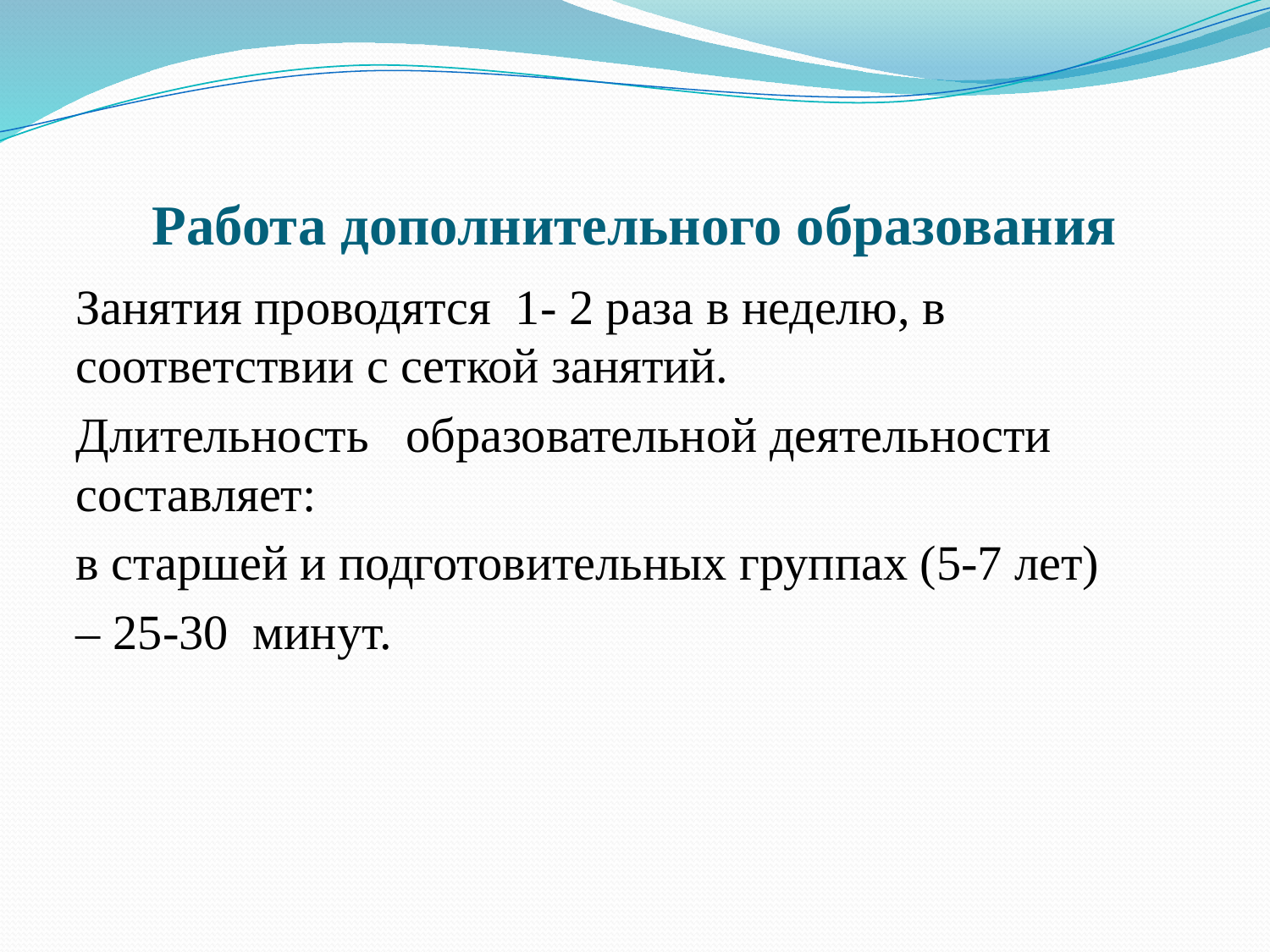

# Работа дополнительного образования
Занятия проводятся  1- 2 раза в неделю, в соответствии с сеткой занятий.
Длительность   образовательной деятельности составляет:
в старшей и подготовительных группах (5-7 лет)
– 25-30  минут.